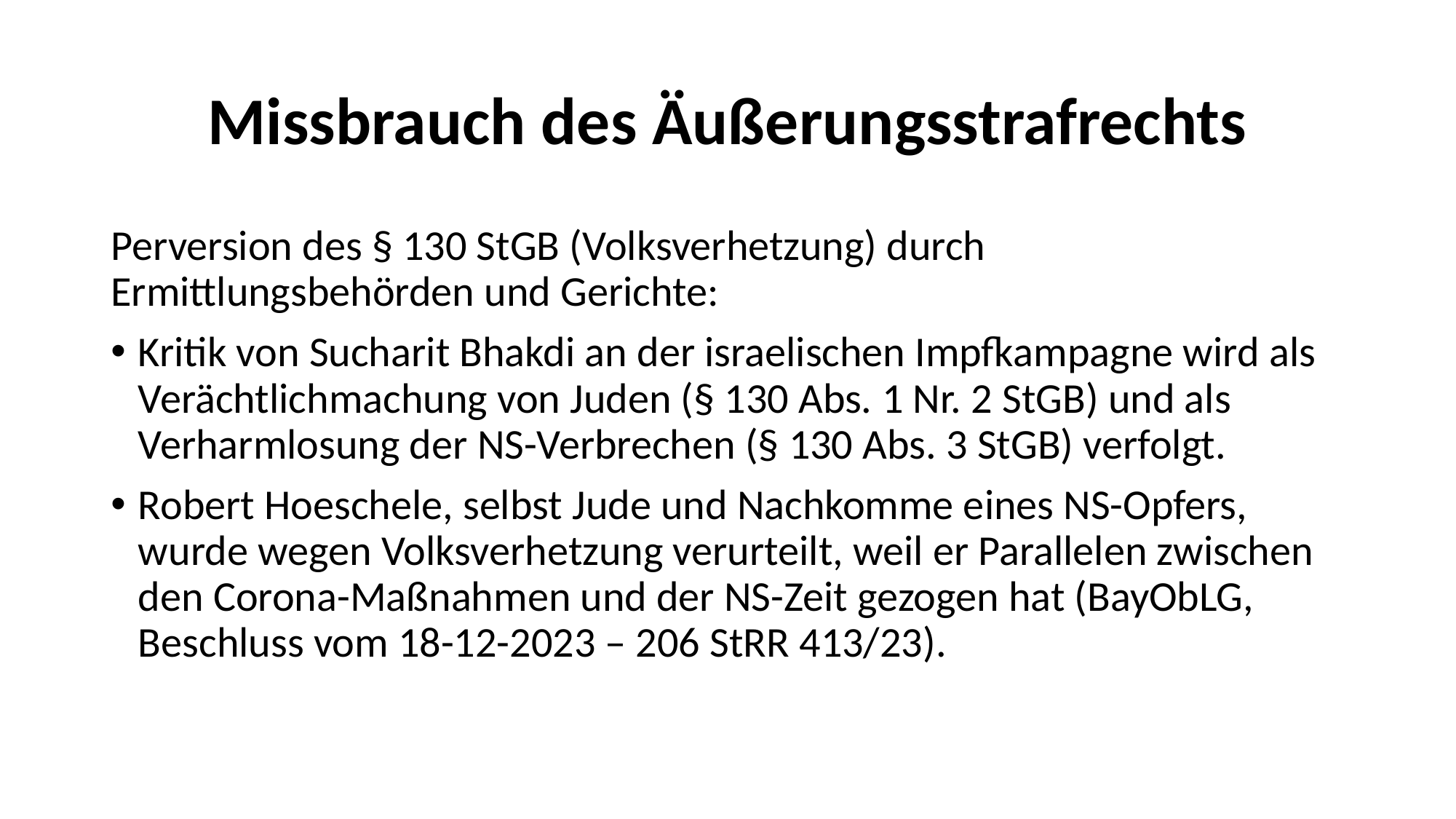

# Missbrauch des Äußerungsstrafrechts
Perversion des § 130 StGB (Volksverhetzung) durch Ermittlungsbehörden und Gerichte:
Kritik von Sucharit Bhakdi an der israelischen Impfkampagne wird als Verächtlichmachung von Juden (§ 130 Abs. 1 Nr. 2 StGB) und als Verharmlosung der NS-Verbrechen (§ 130 Abs. 3 StGB) verfolgt.
Robert Hoeschele, selbst Jude und Nachkomme eines NS-Opfers, wurde wegen Volksverhetzung verurteilt, weil er Parallelen zwischen den Corona-Maßnahmen und der NS-Zeit gezogen hat (BayObLG, Beschluss vom 18-12-2023 – 206 StRR 413/23).